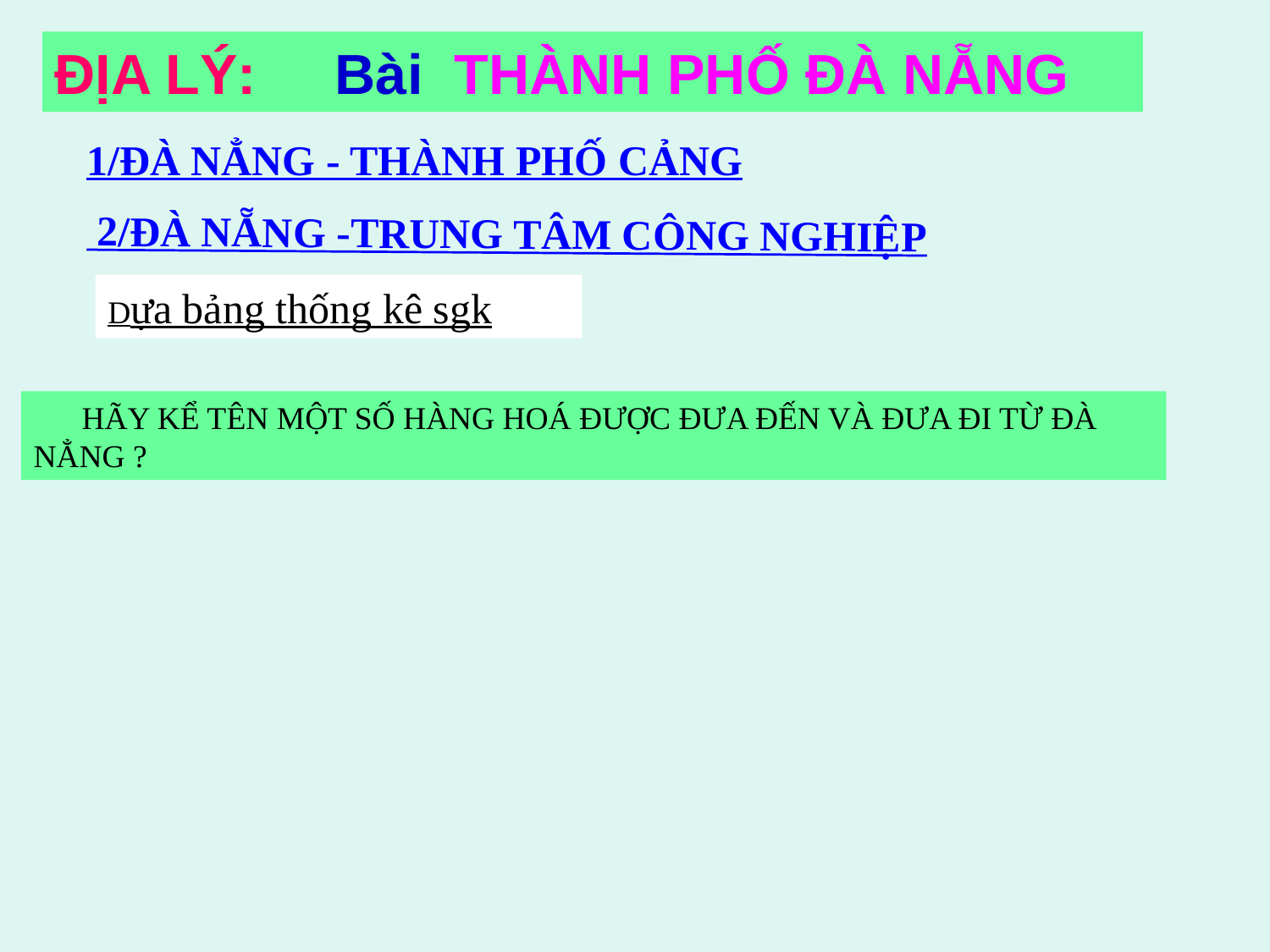

ĐỊA LÝ:     Bài  THÀNH PHỐ ĐÀ NẴNG
1/ĐÀ NẲNG - THÀNH PHỐ CẢNG
 2/ĐÀ NẴNG -TRUNG TÂM CÔNG NGHIỆP
Dựa bảng thống kê sgk
      HÃY KỂ TÊN MỘT SỐ HÀNG HOÁ ĐƯỢC ĐƯA ĐẾN VÀ ĐƯA ĐI TỪ ĐÀ   NẲNG ?